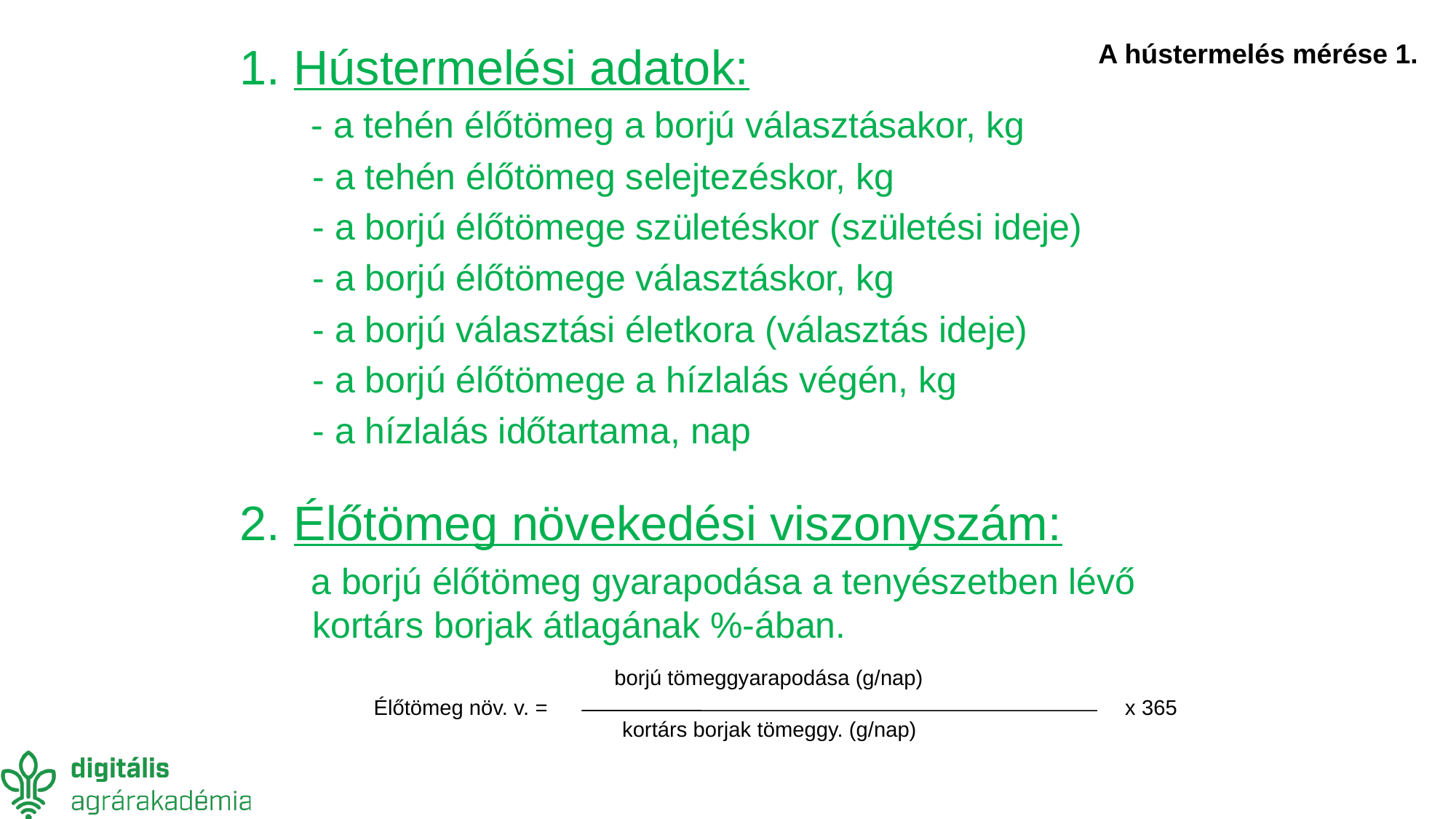

A hústermelés mérése 1.
1. Hústermelési adatok:
       - a tehén élőtömeg a borjú választásakor, kg
	- a tehén élőtömeg selejtezéskor, kg
	- a borjú élőtömege születéskor (születési ideje)
	- a borjú élőtömege választáskor, kg
	- a borjú választási életkora (választás ideje)
	- a borjú élőtömege a hízlalás végén, kg
	- a hízlalás időtartama, nap
2. Élőtömeg növekedési viszonyszám:
       a borjú élőtömeg gyarapodása a tenyészetben lévő kortárs borjak átlagának %-ában.
borjú tömeggyarapodása (g/nap)
Élőtömeg növ. v. =
x 365
kortárs borjak tömeggy. (g/nap)